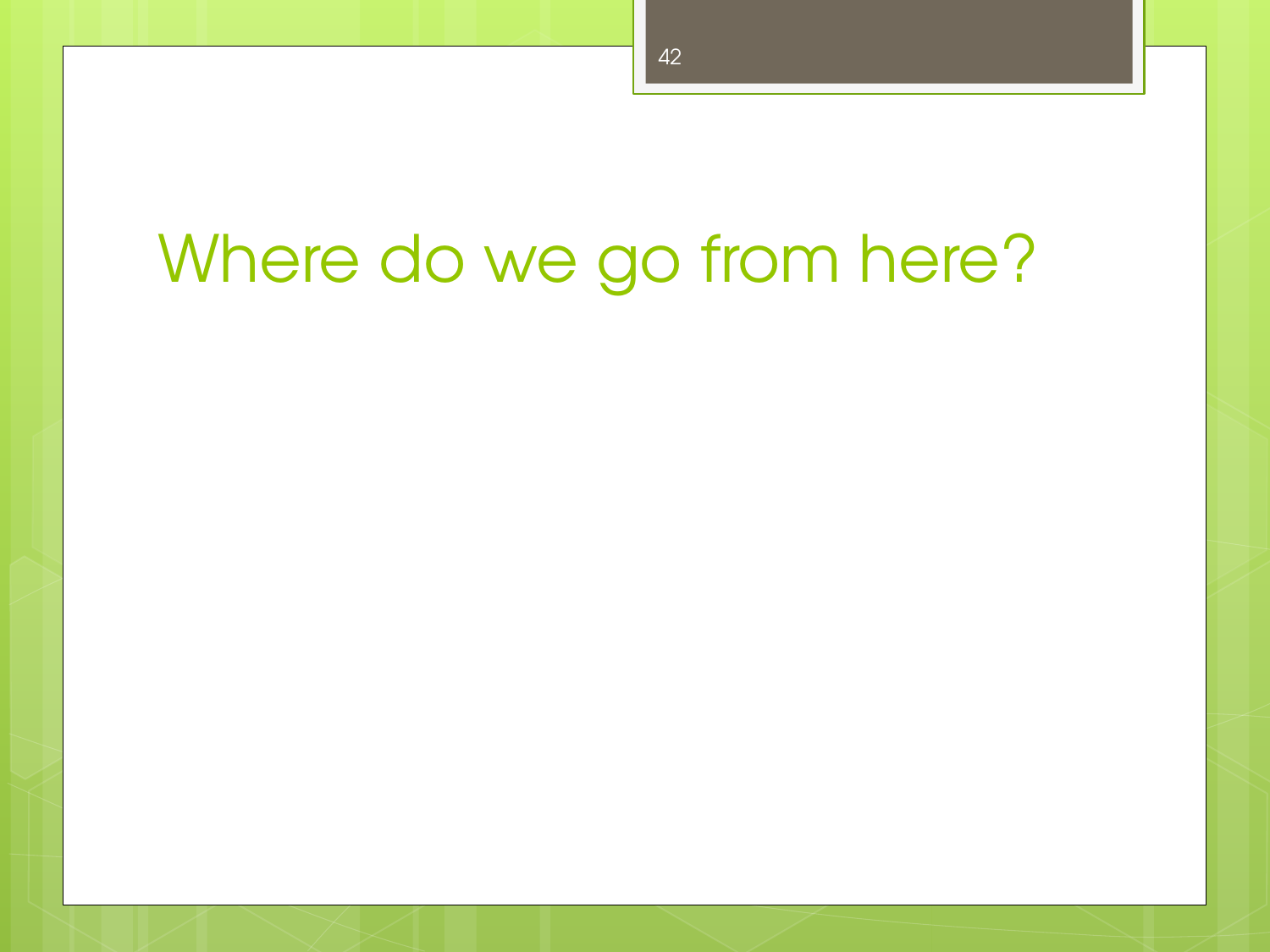

42
# Where do we go from here?